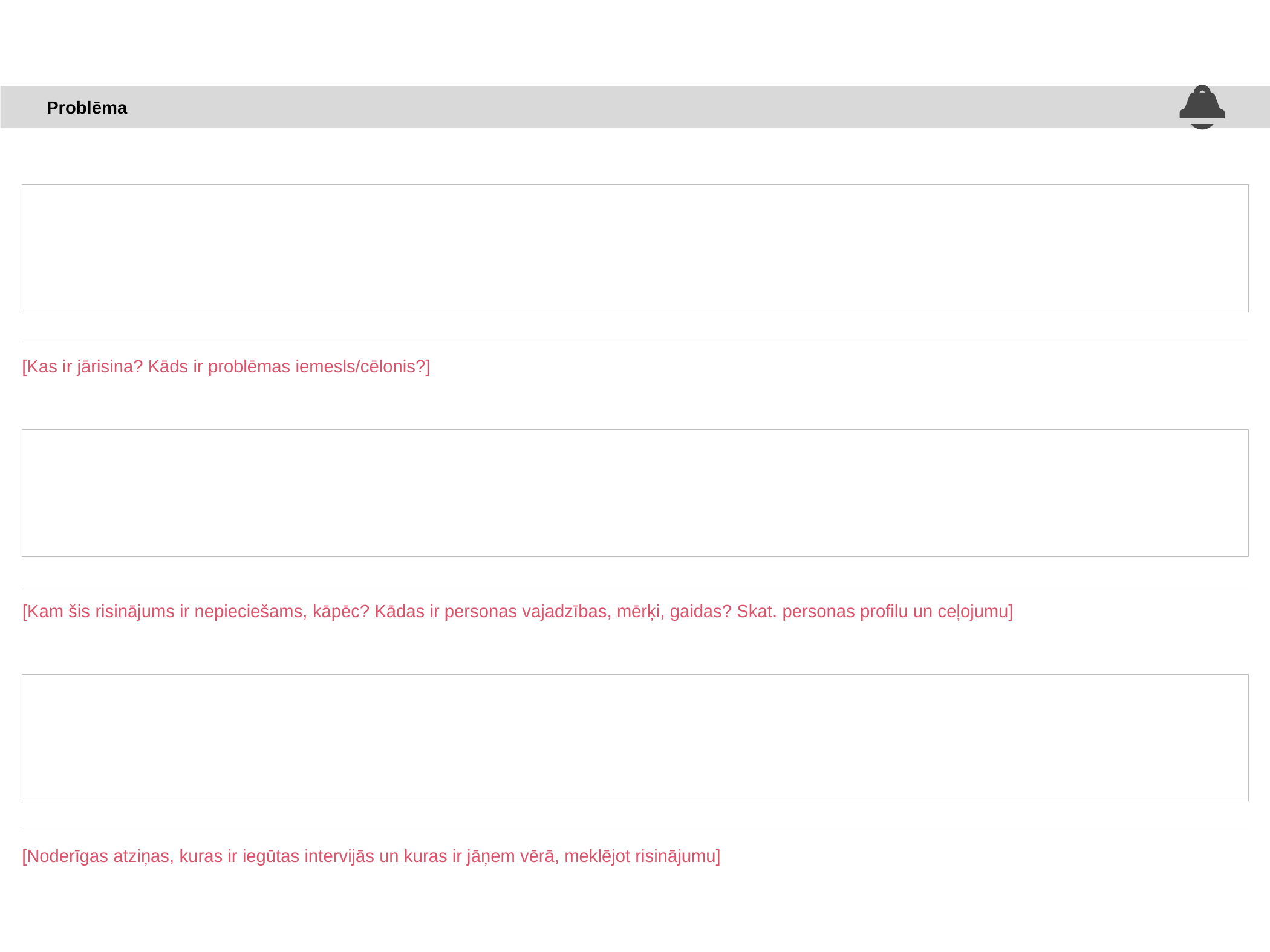

Problēma

[Kas ir jārisina? Kāds ir problēmas iemesls/cēlonis?]

[Kam šis risinājums ir nepieciešams, kāpēc? Kādas ir personas vajadzības, mērķi, gaidas? Skat. personas profilu un ceļojumu]

[Noderīgas atziņas, kuras ir iegūtas intervijās un kuras ir jāņem vērā, meklējot risinājumu]